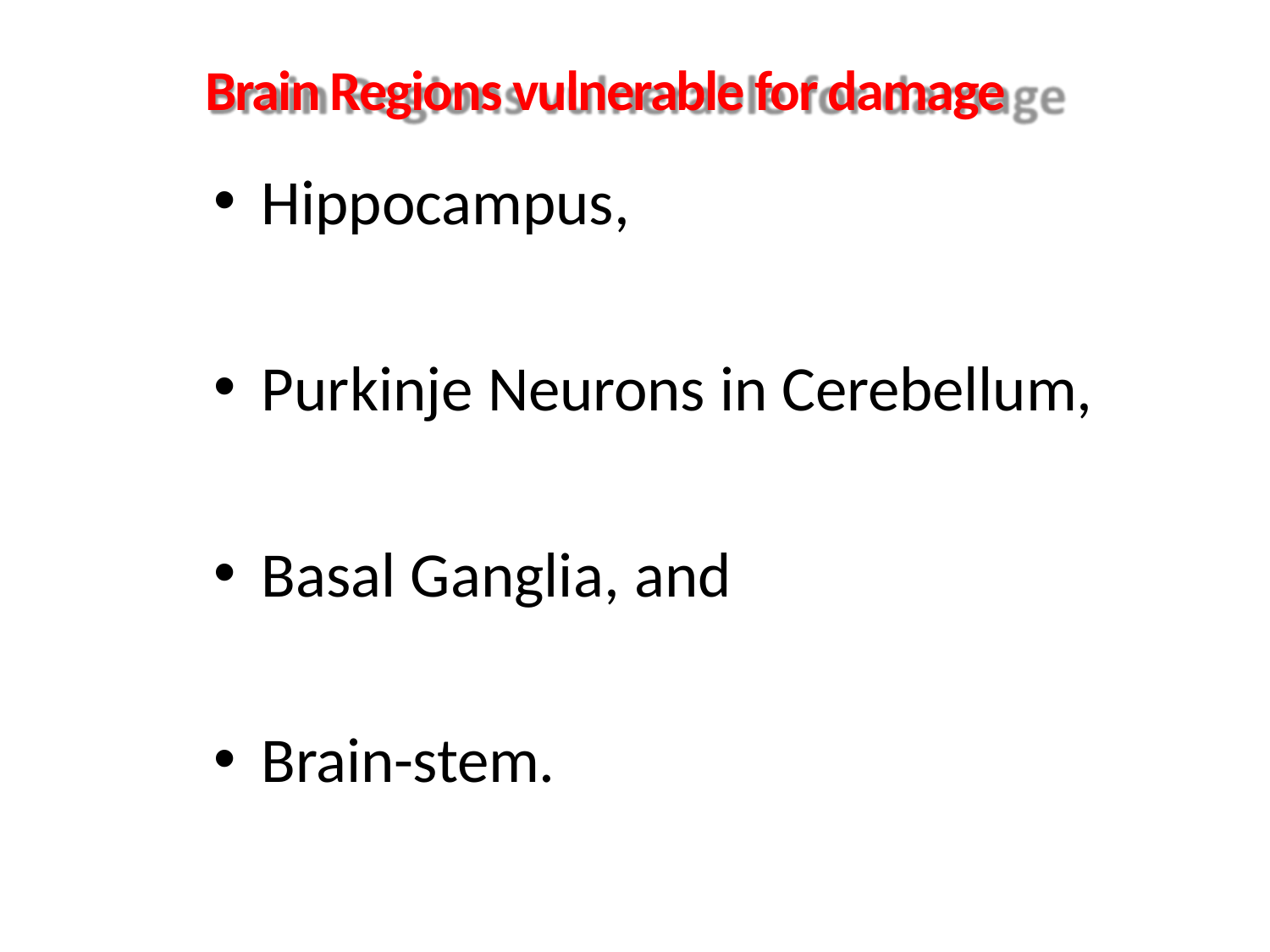

24
# Brain Regions vulnerable for damage

Hippocampus,

Purkinje Neurons in Cerebellum,

Basal Ganglia, and

Brain-stem.